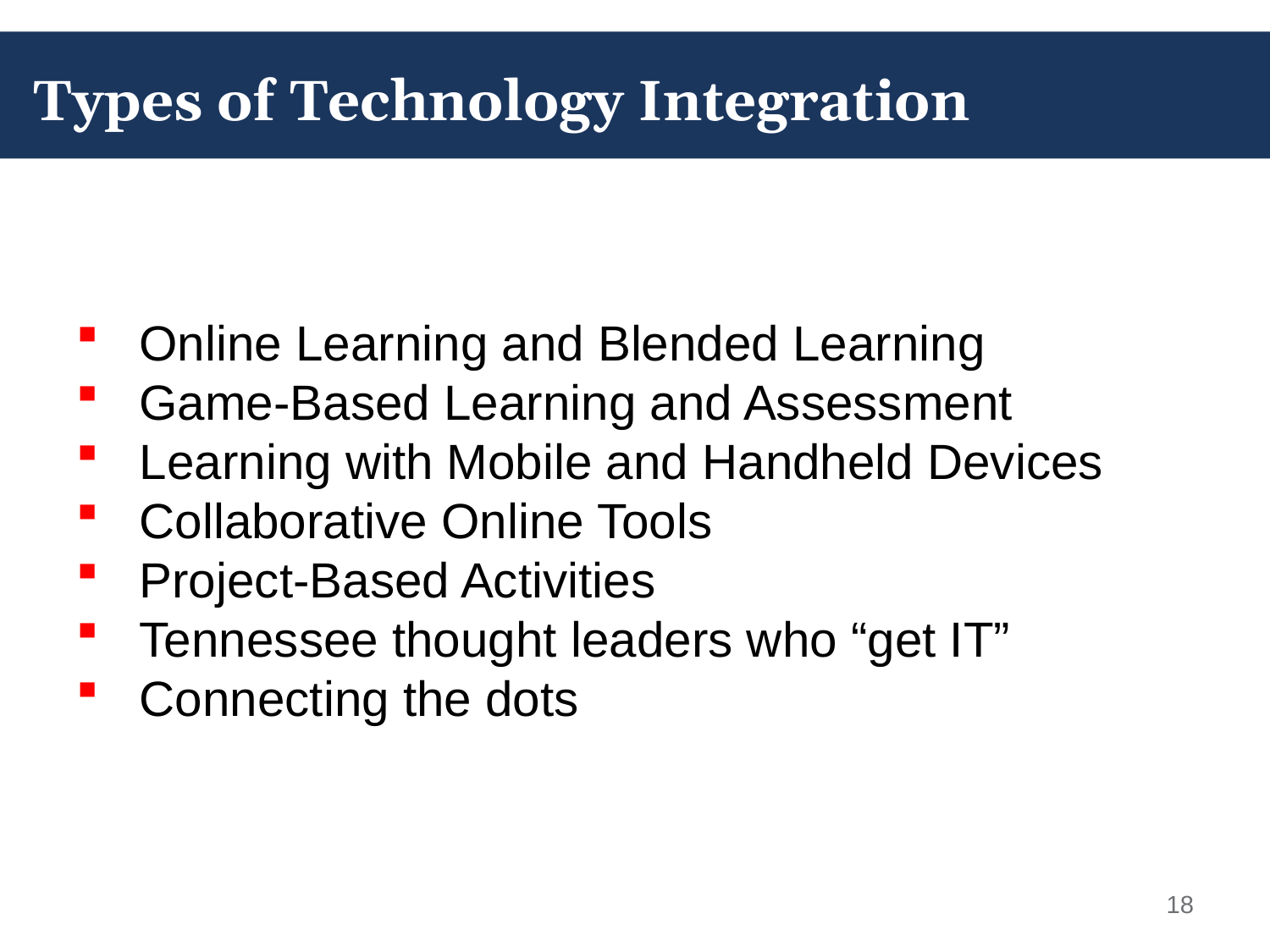

# Types of Technology Integration
Online Learning and Blended Learning
Game-Based Learning and Assessment
Learning with Mobile and Handheld Devices
Collaborative Online Tools
Project-Based Activities
Tennessee thought leaders who “get IT”
Connecting the dots

18